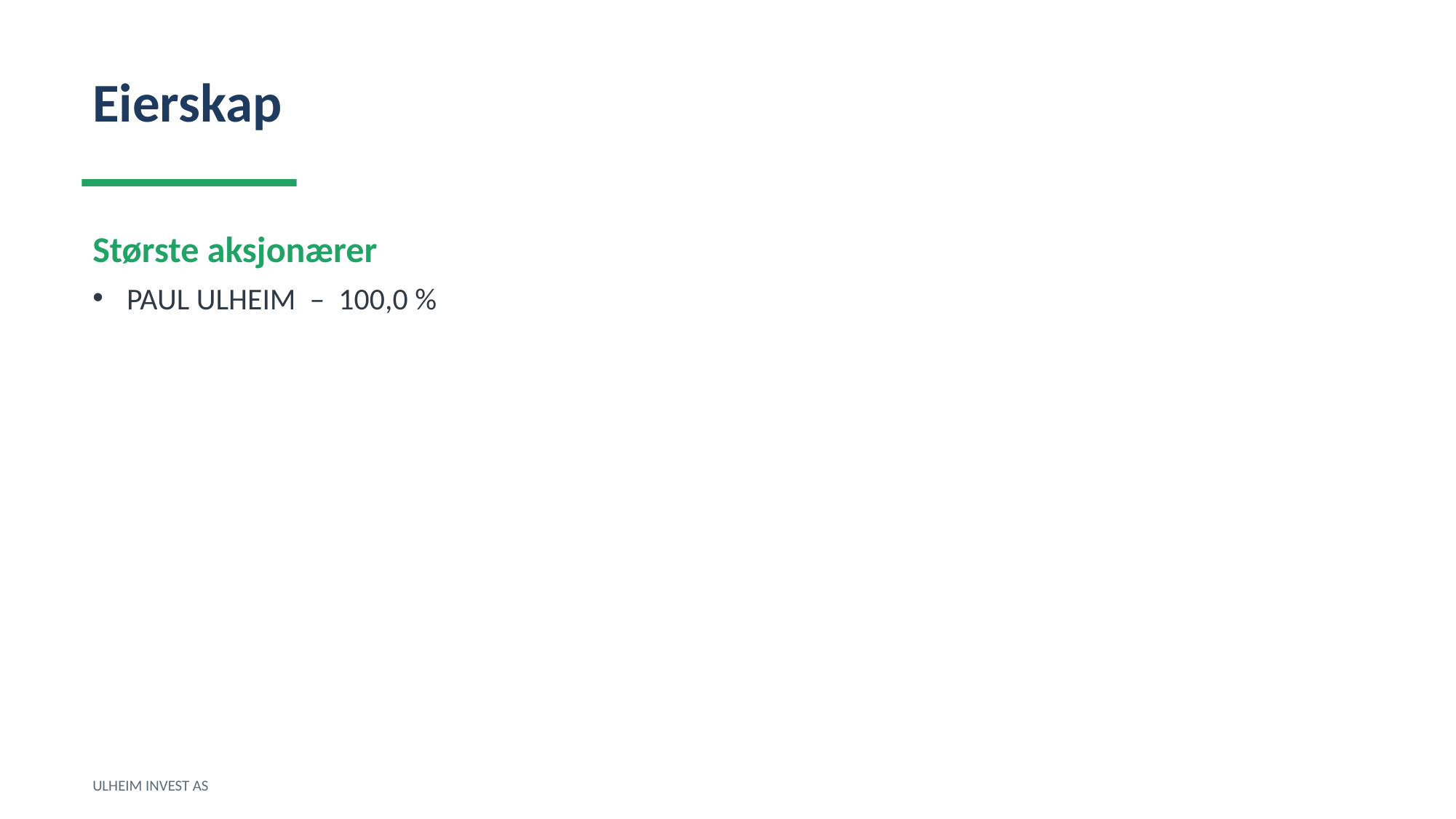

Eierskap

Største aksjonærer
PAUL ULHEIM  –  100,0 %
ULHEIM INVEST AS